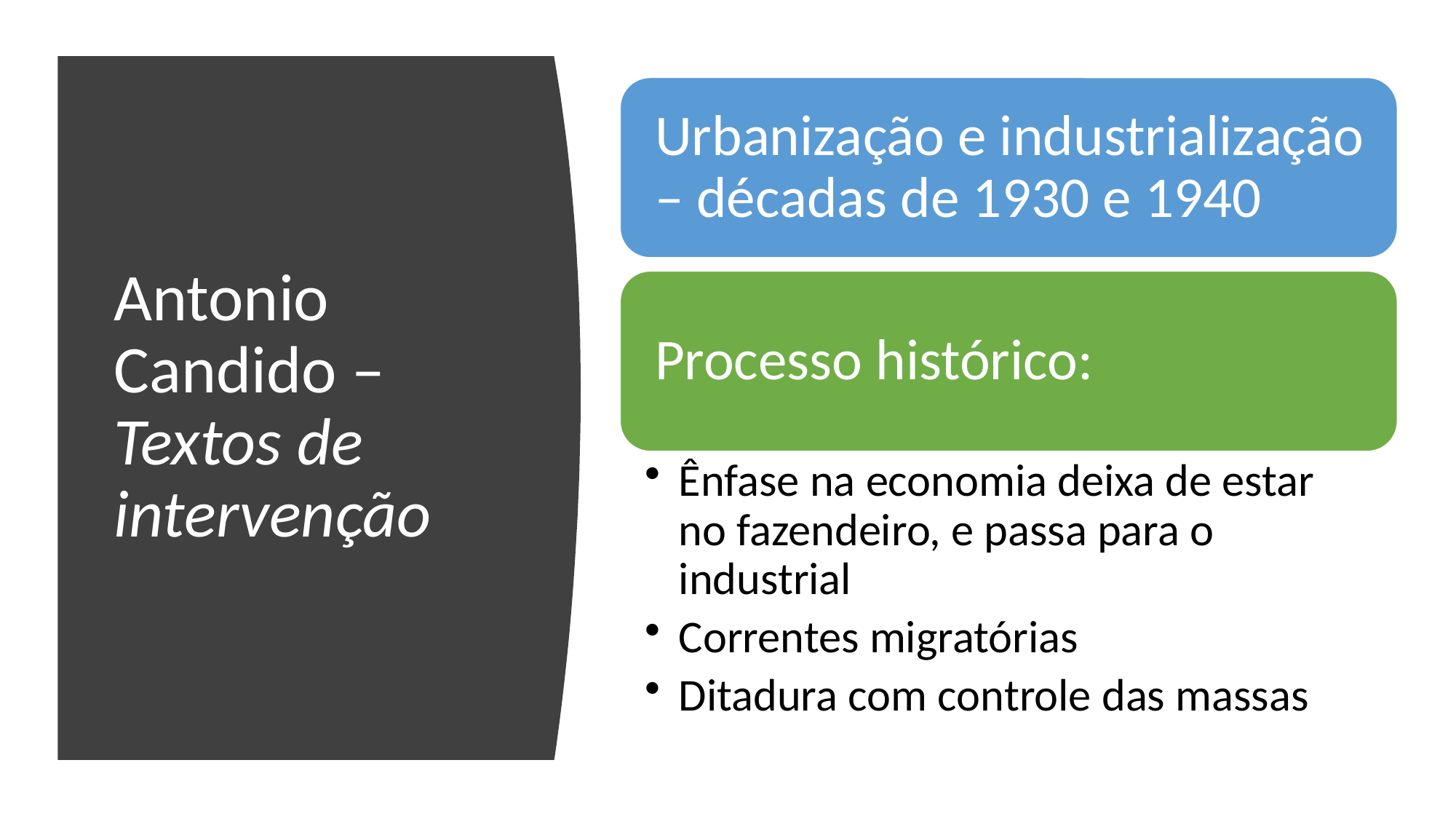

Urbanização e industrialização – décadas de 1930 e 1940
Processo histórico:
Ênfase na economia deixa de estar no fazendeiro, e passa para o industrial
Correntes migratórias
Ditadura com controle das massas

# Antonio Candido – Textos de intervenção